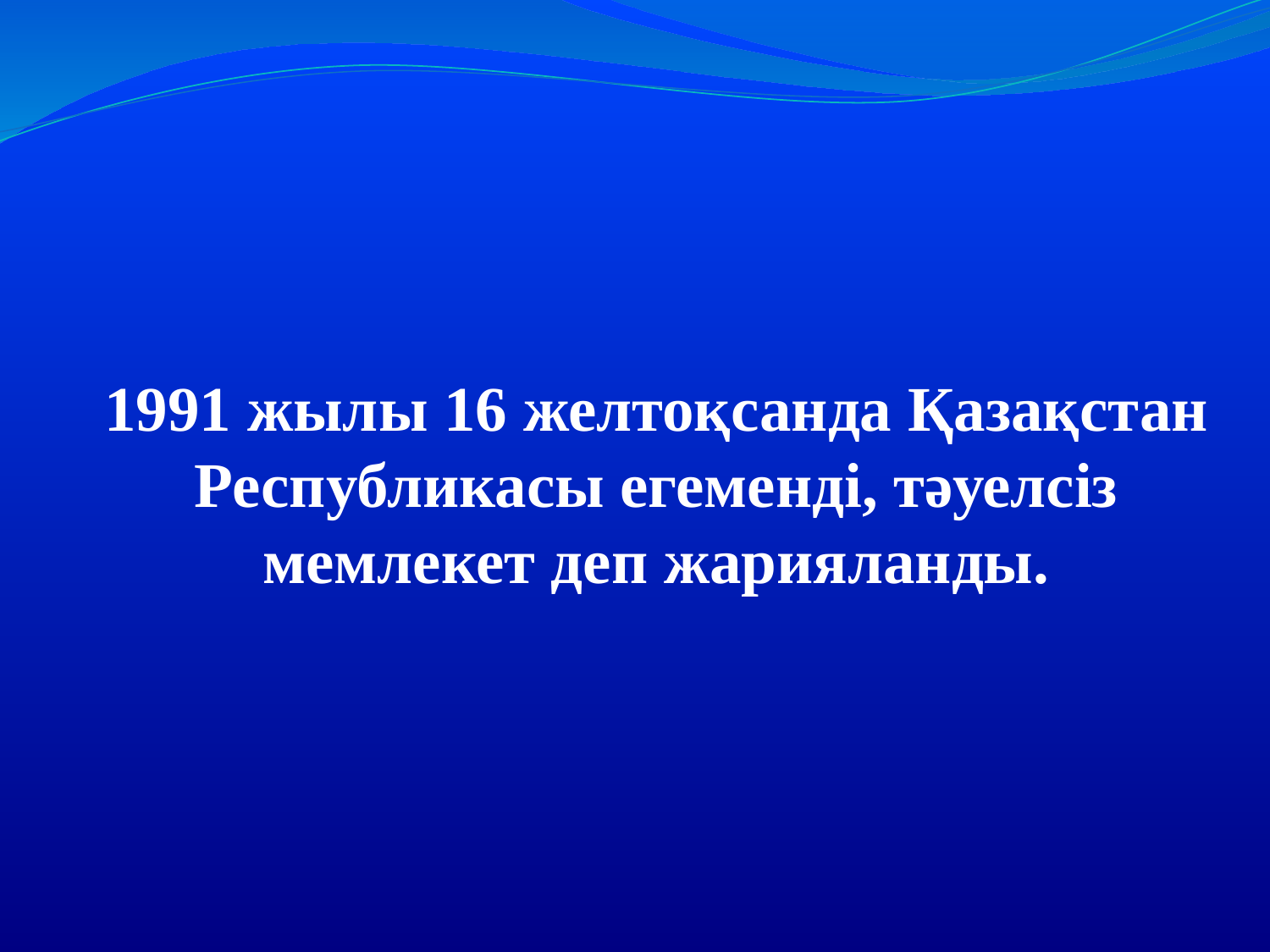

# 1991 жылы 16 желтоқсанда Қазақстан Республикасы егеменді, тәуелсіз мемлекет деп жарияланды.